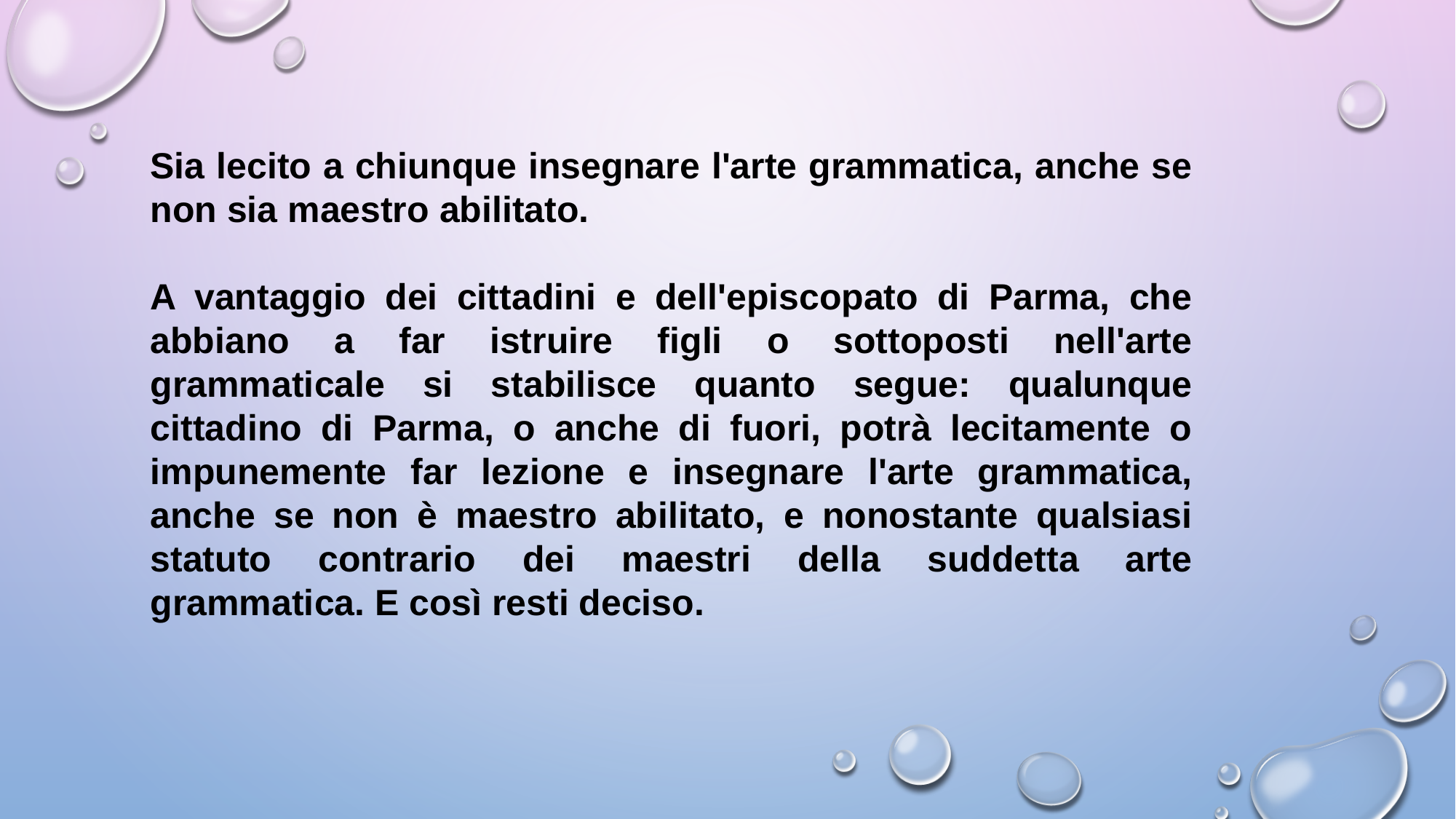

Sia lecito a chiunque insegnare l'arte grammatica, anche se non sia maestro abilitato.

A vantaggio dei cittadini e dell'episcopato di Parma, che abbiano a far istruire figli o sottoposti nell'arte grammaticale si stabilisce quanto segue: qualunque cittadino di Parma, o anche di fuori, potrà lecitamente o impunemente far lezione e insegnare l'arte grammatica, anche se non è maestro abilitato, e nonostante qualsiasi statuto contrario dei maestri della suddetta arte grammatica. E così resti deciso.